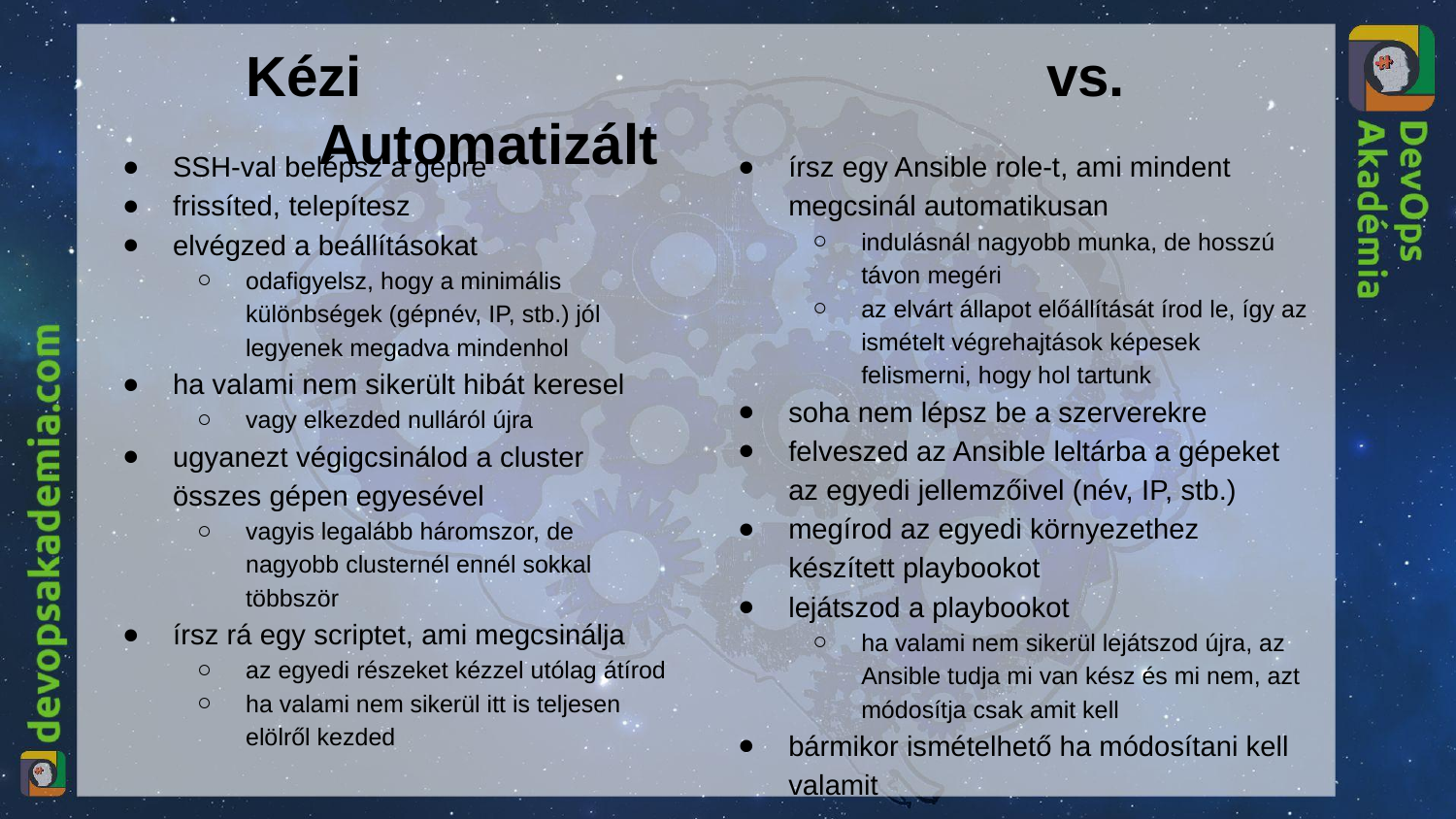

# Kézi					vs.		Automatizált
SSH-val belépsz a gépre
frissíted, telepítesz
elvégzed a beállításokat
odafigyelsz, hogy a minimális különbségek (gépnév, IP, stb.) jól legyenek megadva mindenhol
ha valami nem sikerült hibát keresel
vagy elkezded nulláról újra
ugyanezt végigcsinálod a cluster összes gépen egyesével
vagyis legalább háromszor, de nagyobb clusternél ennél sokkal többször
írsz rá egy scriptet, ami megcsinálja
az egyedi részeket kézzel utólag átírod
ha valami nem sikerül itt is teljesen elölről kezded
írsz egy Ansible role-t, ami mindent megcsinál automatikusan
indulásnál nagyobb munka, de hosszú távon megéri
az elvárt állapot előállítását írod le, így az ismételt végrehajtások képesek felismerni, hogy hol tartunk
soha nem lépsz be a szerverekre
felveszed az Ansible leltárba a gépeket az egyedi jellemzőivel (név, IP, stb.)
megírod az egyedi környezethez készített playbookot
lejátszod a playbookot
ha valami nem sikerül lejátszod újra, az Ansible tudja mi van kész és mi nem, azt módosítja csak amit kell
bármikor ismételhető ha módosítani kell valamit